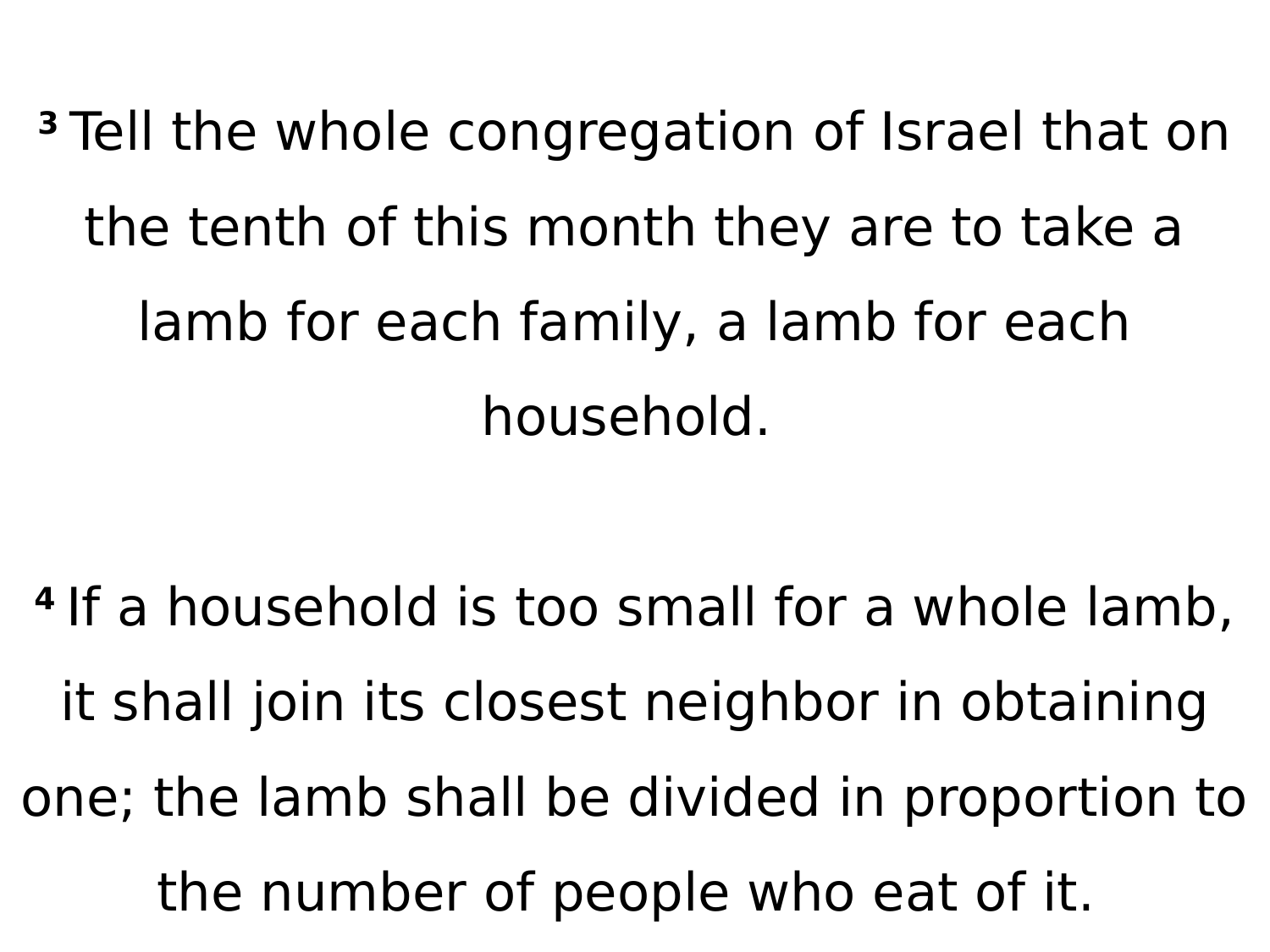

3 Tell the whole congregation of Israel that on the tenth of this month they are to take a lamb for each family, a lamb for each household.

4 If a household is too small for a whole lamb, it shall join its closest neighbor in obtaining one; the lamb shall be divided in proportion to the number of people who eat of it.